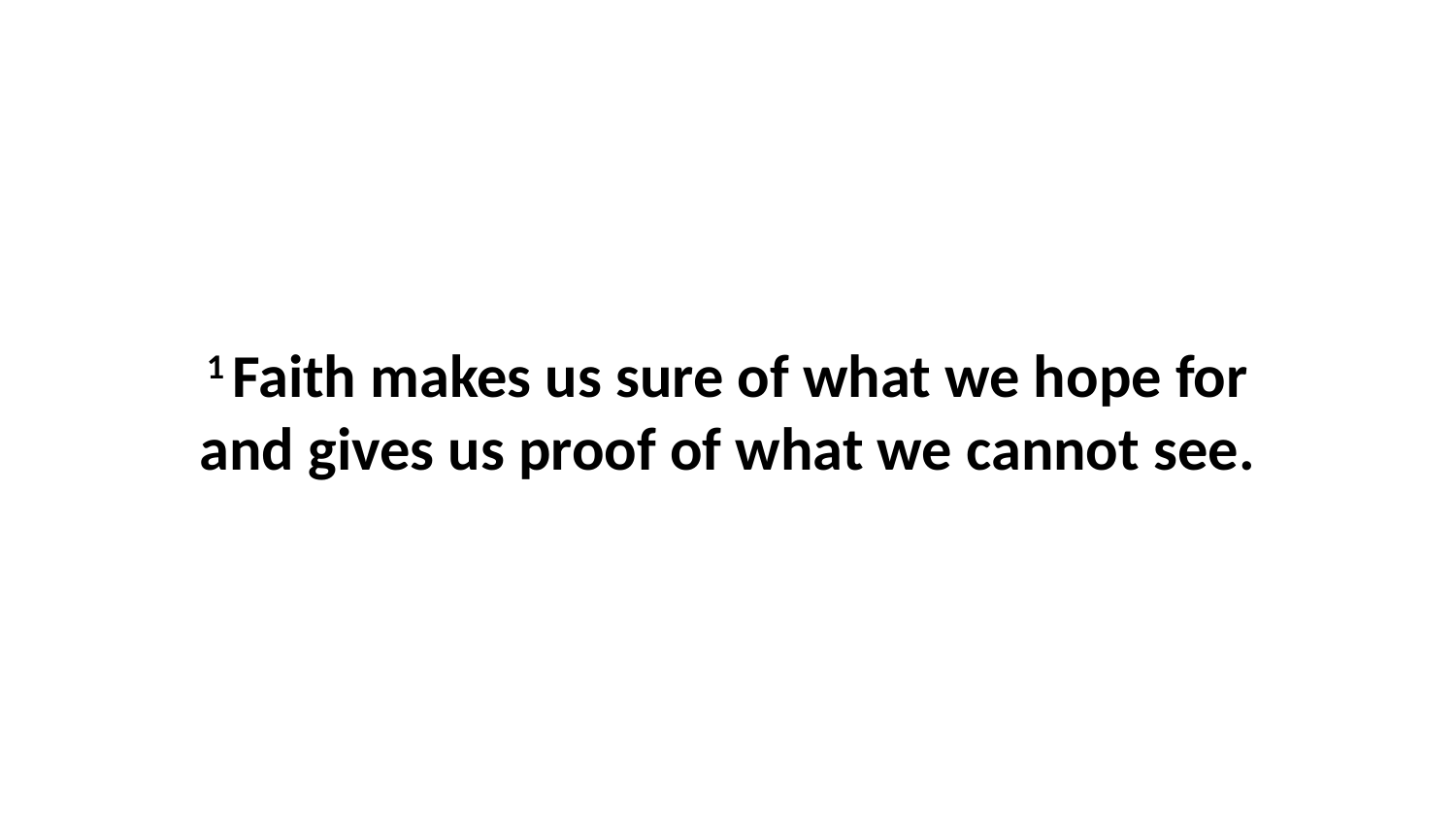

1 Faith makes us sure of what we hope for and gives us proof of what we cannot see.